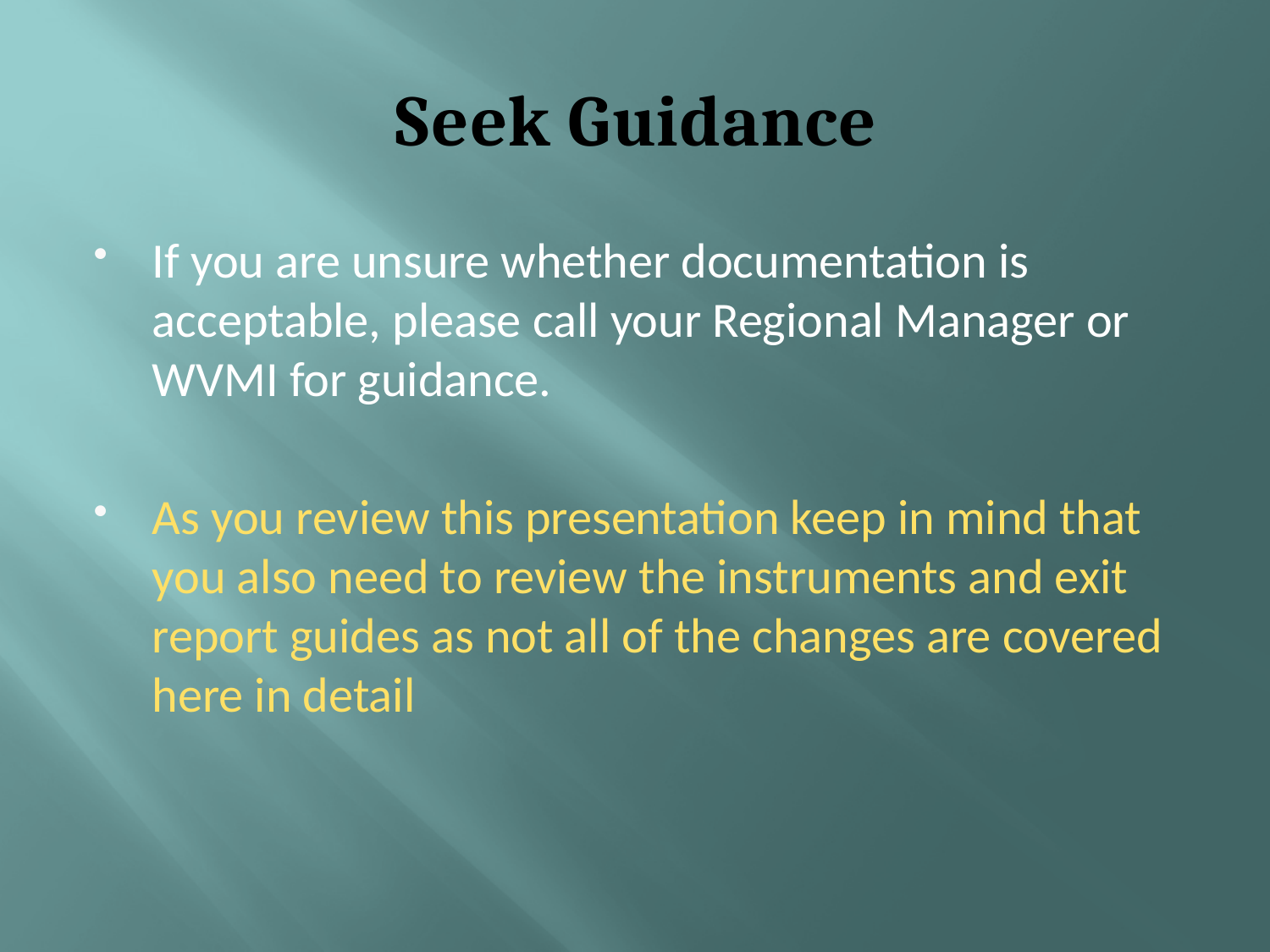

# Seek Guidance
If you are unsure whether documentation is acceptable, please call your Regional Manager or WVMI for guidance.

As you review this presentation keep in mind that you also need to review the instruments and exit report guides as not all of the changes are covered here in detail